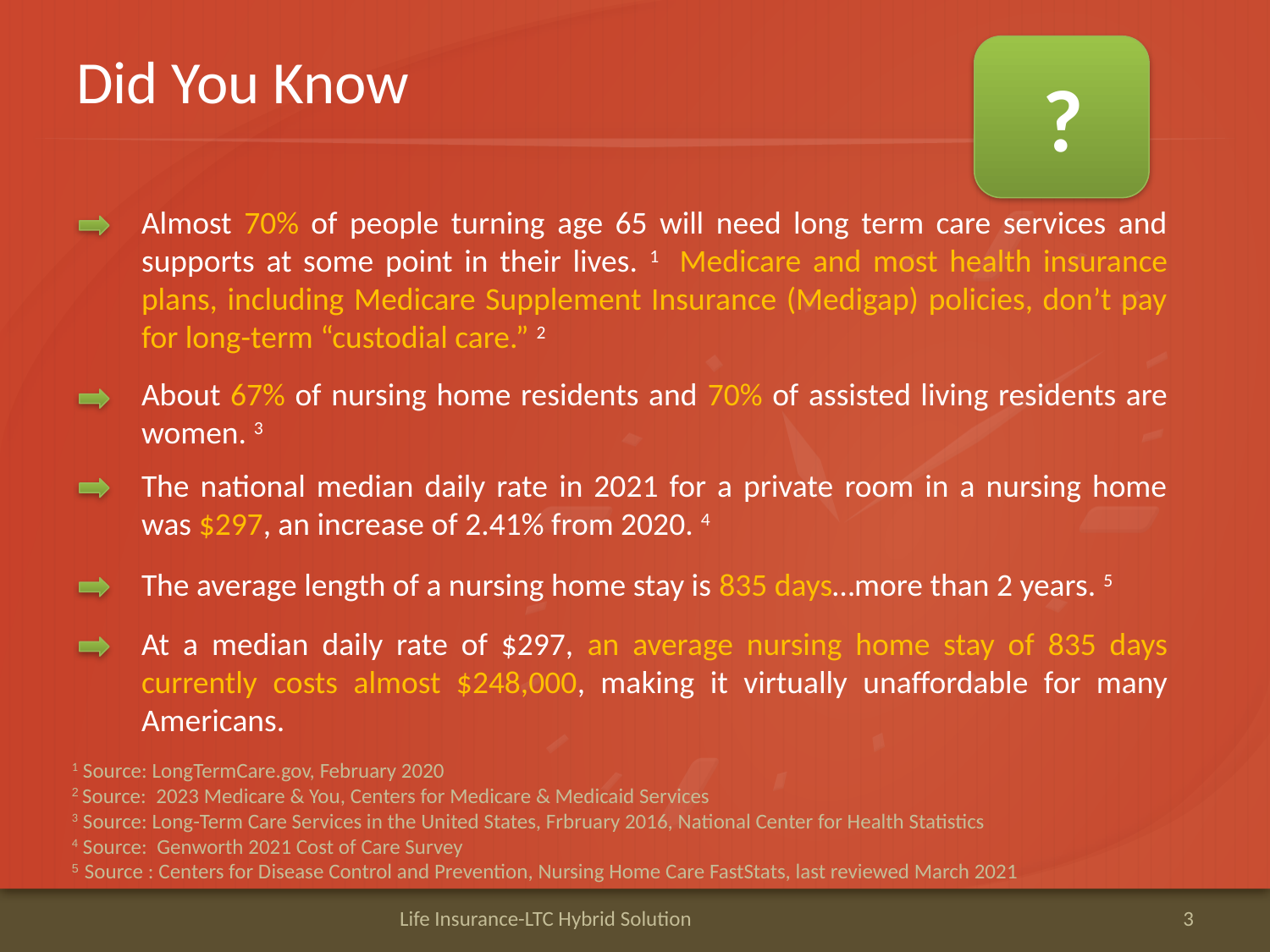

# Did You Know
?
Almost 70% of people turning age 65 will need long term care services and supports at some point in their lives. 1  Medicare and most health insurance plans, including Medicare Supplement Insurance (Medigap) policies, don’t pay for long-term “custodial care.” 2

About 67% of nursing home residents and 70% of assisted living residents are women. 3

The national median daily rate in 2021 for a private room in a nursing home was $297, an increase of 2.41% from 2020. 4

The average length of a nursing home stay is 835 days…more than 2 years. 5

At a median daily rate of $297, an average nursing home stay of 835 days currently costs almost $248,000, making it virtually unaffordable for many Americans.

1 Source: LongTermCare.gov, February 2020
2 Source:  2023 Medicare & You, Centers for Medicare & Medicaid Services
3 Source: Long-Term Care Services in the United States, Frbruary 2016, National Center for Health Statistics
4 Source:  Genworth 2021 Cost of Care Survey
5 Source : Centers for Disease Control and Prevention, Nursing Home Care FastStats, last reviewed March 2021
Life Insurance-LTC Hybrid Solution
3